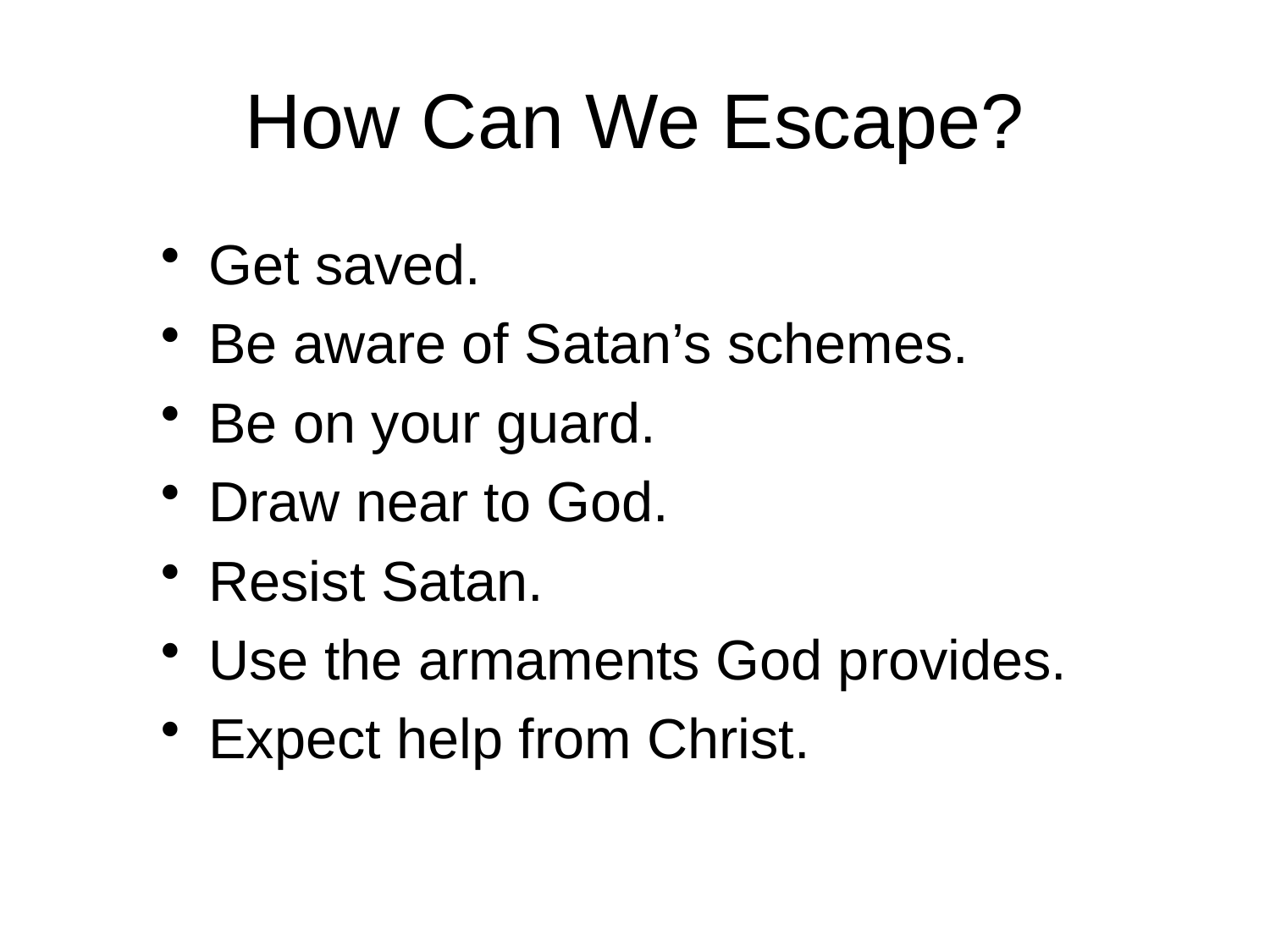

# How Can We Escape?
Get saved.
Be aware of Satan’s schemes.
Be on your guard.
Draw near to God.
Resist Satan.
Use the armaments God provides.
Expect help from Christ.